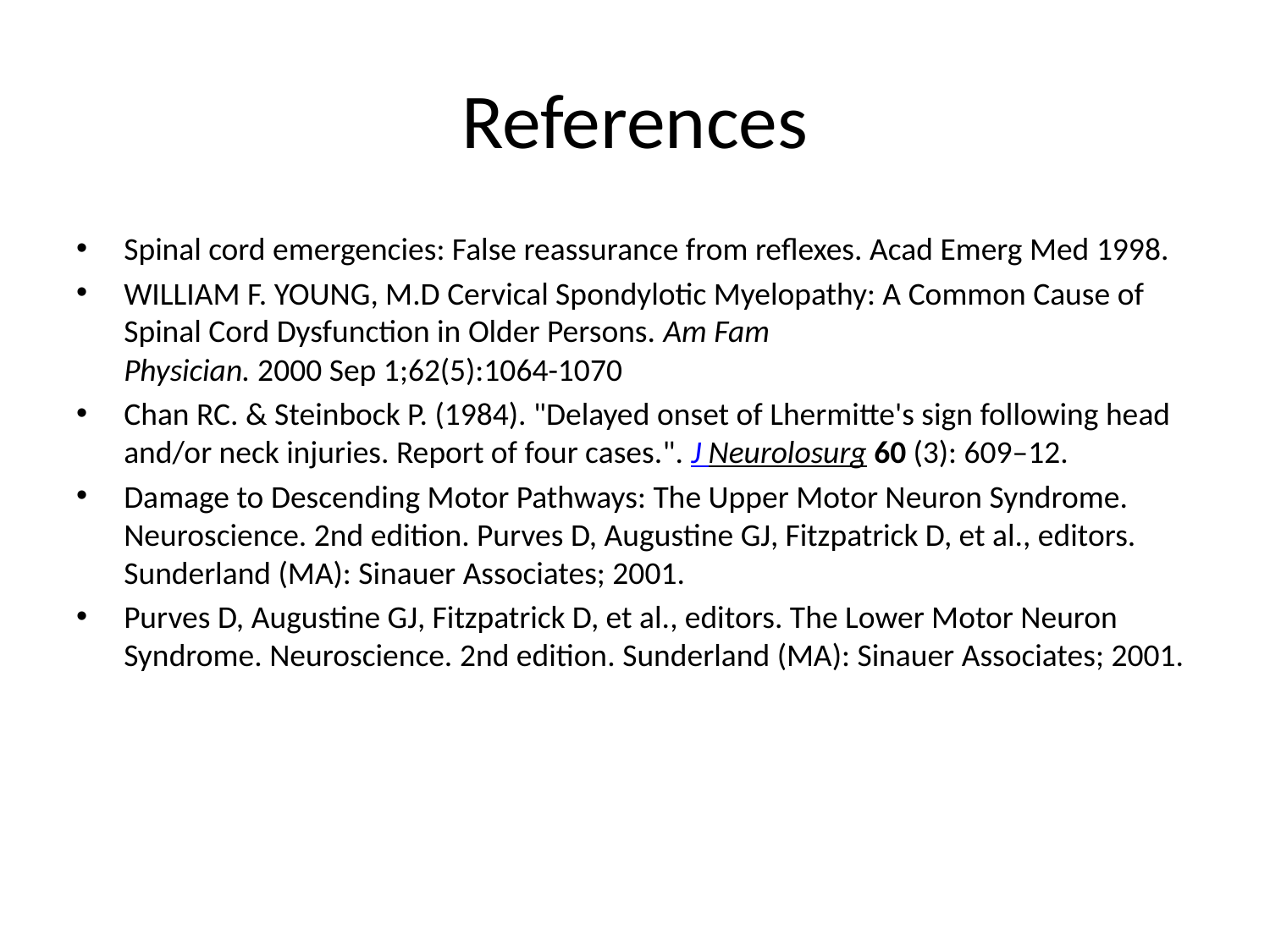

# References
Spinal cord emergencies: False reassurance from reflexes. Acad Emerg Med 1998.
WILLIAM F. YOUNG, M.D Cervical Spondylotic Myelopathy: A Common Cause of Spinal Cord Dysfunction in Older Persons. Am Fam Physician. 2000 Sep 1;62(5):1064-1070
Chan RC. & Steinbock P. (1984). "Delayed onset of Lhermitte's sign following head and/or neck injuries. Report of four cases.". J Neurolosurg 60 (3): 609–12.
Damage to Descending Motor Pathways: The Upper Motor Neuron Syndrome. Neuroscience. 2nd edition. Purves D, Augustine GJ, Fitzpatrick D, et al., editors. Sunderland (MA): Sinauer Associates; 2001.
Purves D, Augustine GJ, Fitzpatrick D, et al., editors. The Lower Motor Neuron Syndrome. Neuroscience. 2nd edition. Sunderland (MA): Sinauer Associates; 2001.